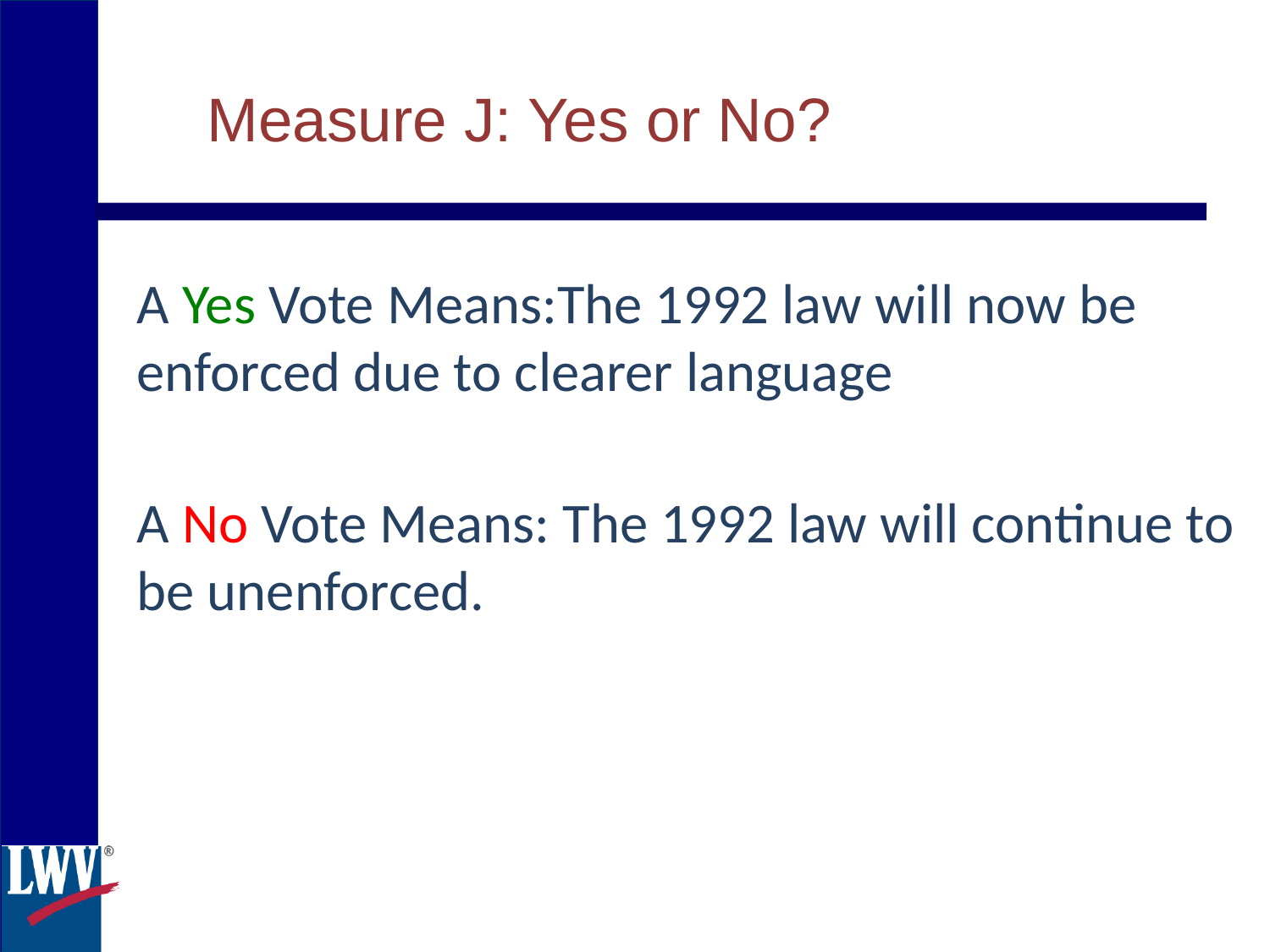

Measure J: Yes or No?
A Yes Vote Means:The 1992 law will now be enforced due to clearer language

A No Vote Means: The 1992 law will continue to be unenforced.